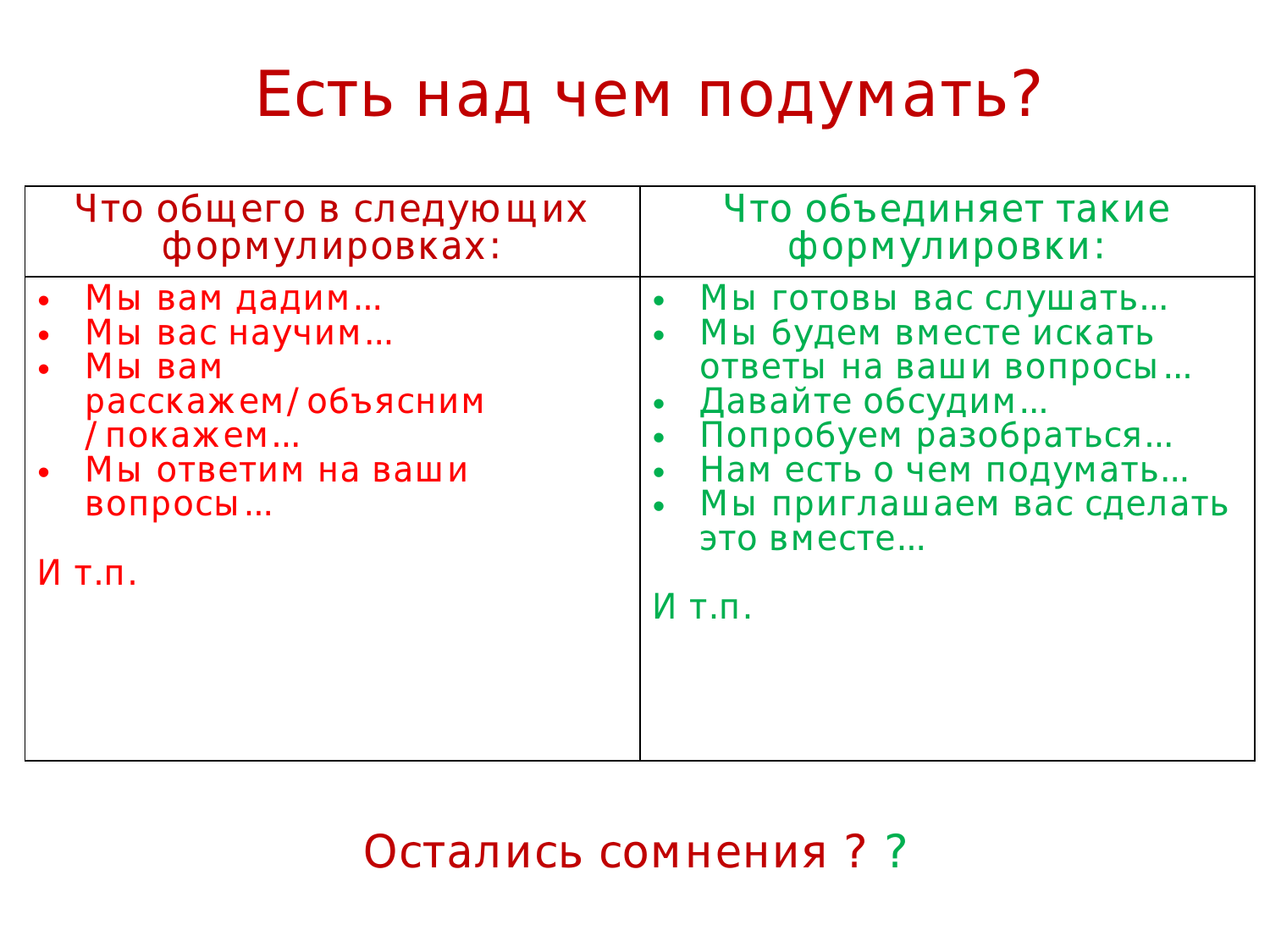

Есть над чем подумать?
| Что общего в следующих формулировках: | Что объединяет такие формулировки: |
| --- | --- |
| Мы вам дадим… Мы вас научим… Мы вам расскажем/объясним /покажем… Мы ответим на ваши вопросы… И т.п. | Мы готовы вас слушать… Мы будем вместе искать ответы на ваши вопросы… Давайте обсудим… Попробуем разобраться… Нам есть о чем подумать… Мы приглашаем вас сделать это вместе… И т.п. |
Остались сомнения ? ?